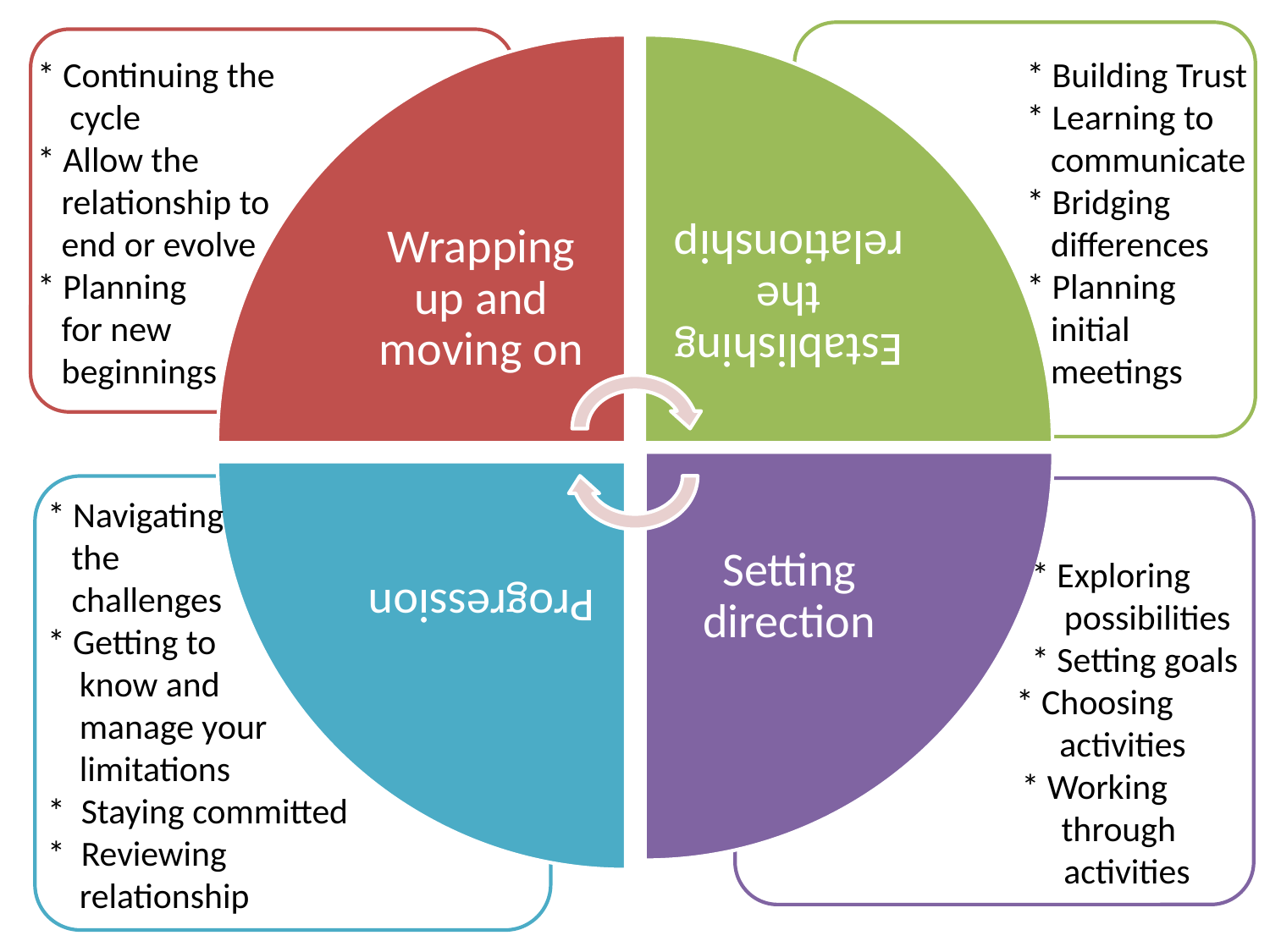

Wrapping up and moving on
Establishing the relationship
Setting direction
Progression
* Continuing the
    cycle
* Allow the
   relationship to
   end or evolve
* Planning
   for new
   beginnings

   * Building Trust
   * Learning to
      communicate
   * Bridging
      differences
   * Planning
      initial
      meetings
* Navigating
   the
   challenges
* Getting to
    know and
    manage your
    limitations
*  Staying committed
*  Reviewing
    relationship
           * Exploring
                  possibilities
       * Setting goals
* Choosing
    activities
* Working
   through
     activities